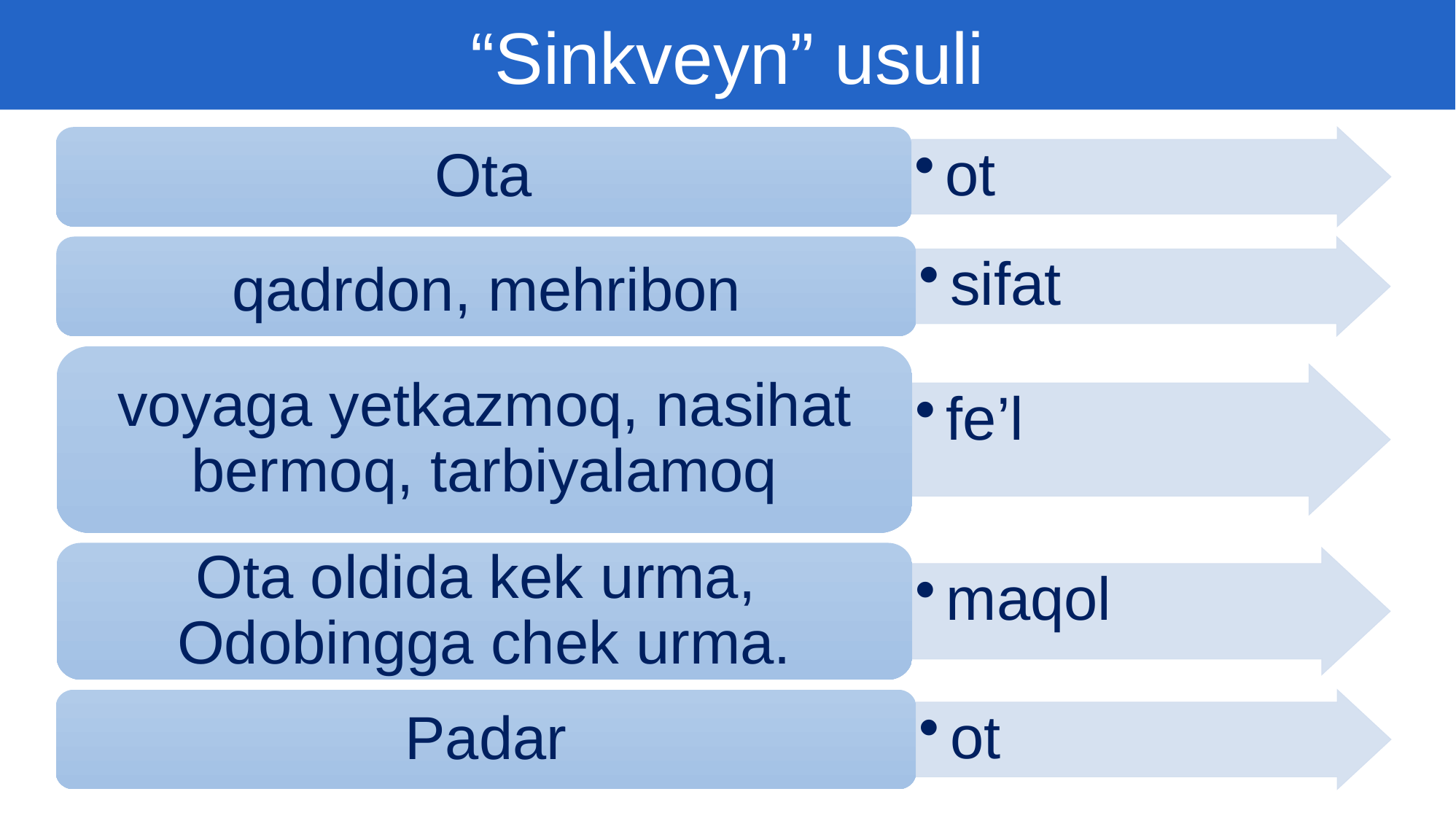

“Sinkveyn” usuli
Ota
ot
qadrdon, mehribon
sifat
voyaga yetkazmoq, nasihat bermoq, tarbiyalamoq
fe’l
Ota oldida kek urma, 
Odobingga chek urma.
maqol
Padar
ot